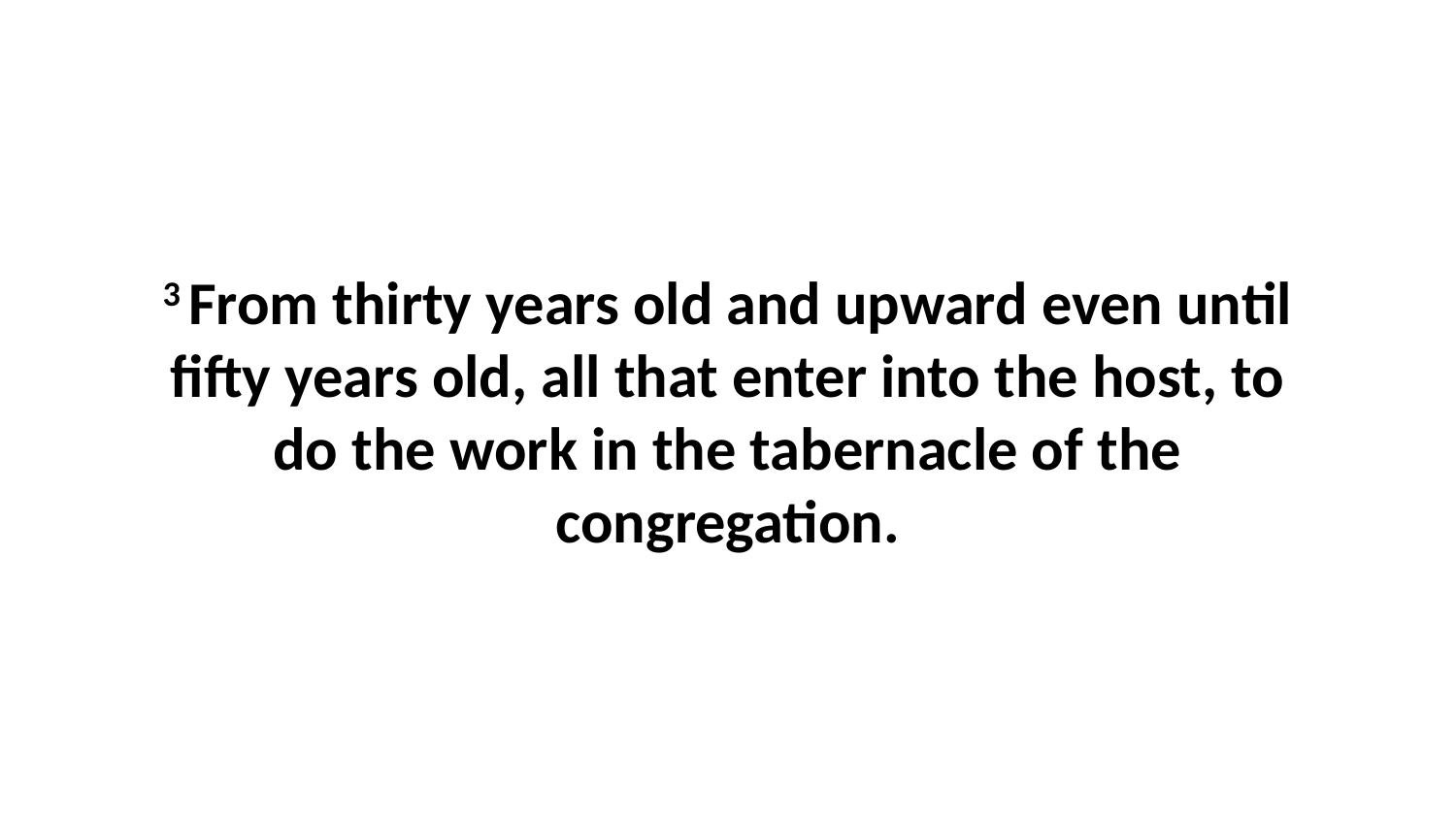

3 From thirty years old and upward even until fifty years old, all that enter into the host, to do the work in the tabernacle of the congregation.